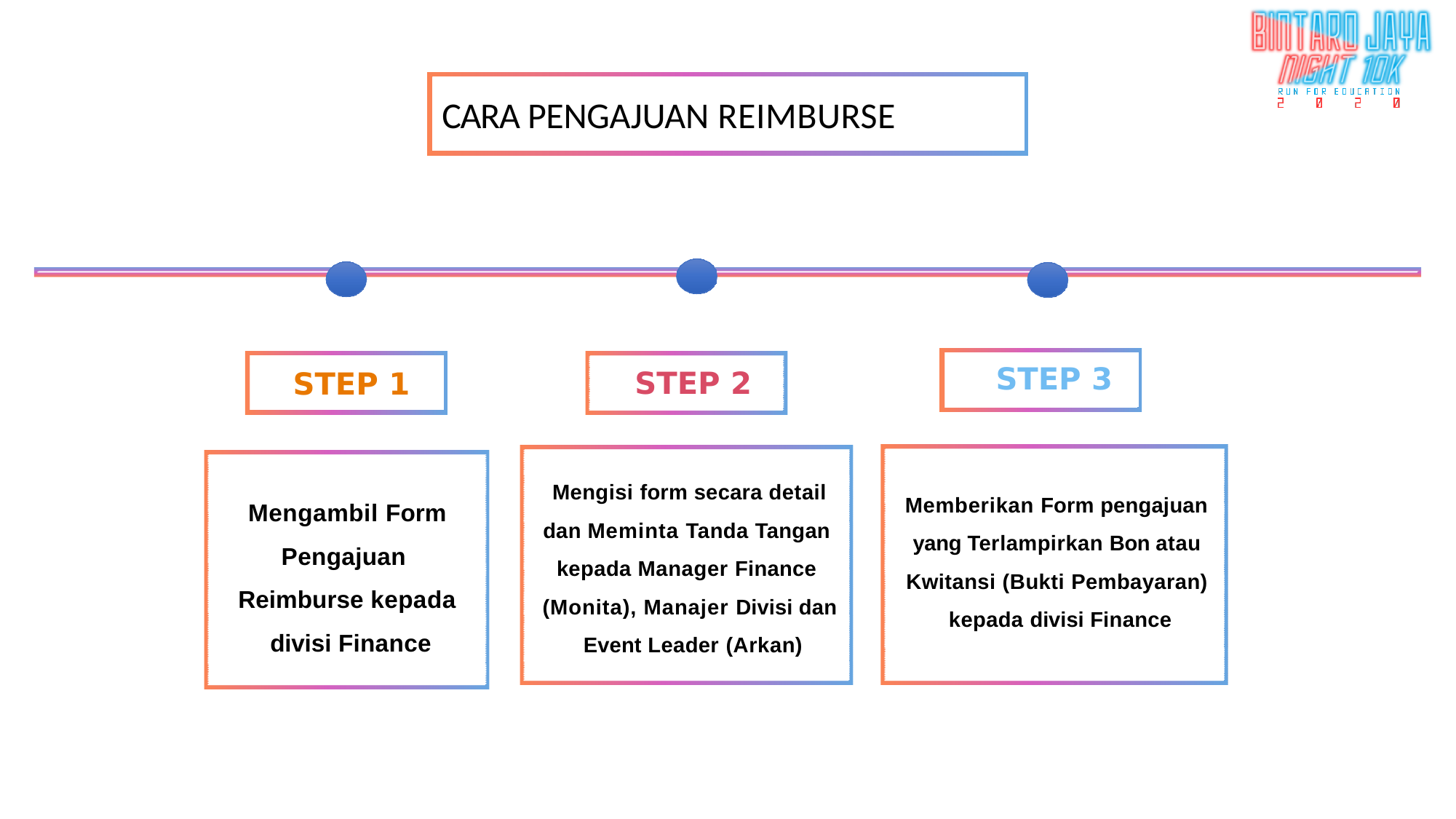

# CARA PENGAJUAN REIMBURSE

STEP 3
STEP 2
STEP 1

Mengisi form secara detail  dan Meminta Tanda Tangan  kepada Manager Finance  (Monita), Manajer Divisi dan  Event Leader (Arkan)
Memberikan Form pengajuan  yang Terlampirkan Bon atau  Kwitansi (Bukti Pembayaran)  kepada divisi Finance
Mengambil Form  Pengajuan  Reimburse kepada  divisi Finance